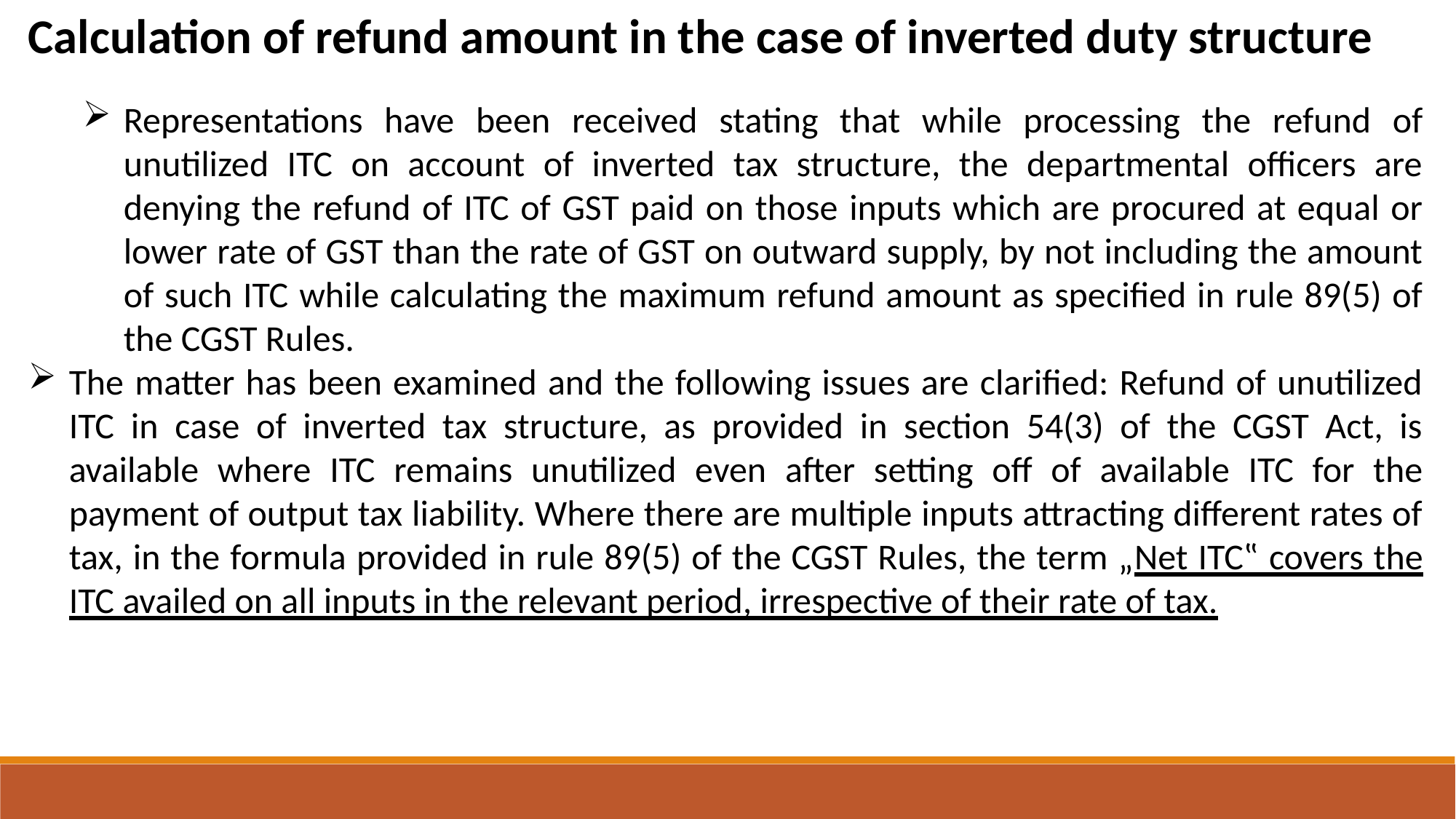

Calculation of refund amount in the case of inverted duty structure

Representations have been received stating that while processing the refund of unutilized ITC on account of inverted tax structure, the departmental officers are denying the refund of ITC of GST paid on those inputs which are procured at equal or lower rate of GST than the rate of GST on outward supply, by not including the amount of such ITC while calculating the maximum refund amount as specified in rule 89(5) of the CGST Rules.
The matter has been examined and the following issues are clarified: Refund of unutilized ITC in case of inverted tax structure, as provided in section 54(3) of the CGST Act, is available where ITC remains unutilized even after setting off of available ITC for the payment of output tax liability. Where there are multiple inputs attracting different rates of tax, in the formula provided in rule 89(5) of the CGST Rules, the term „Net ITC‟ covers the ITC availed on all inputs in the relevant period, irrespective of their rate of tax.